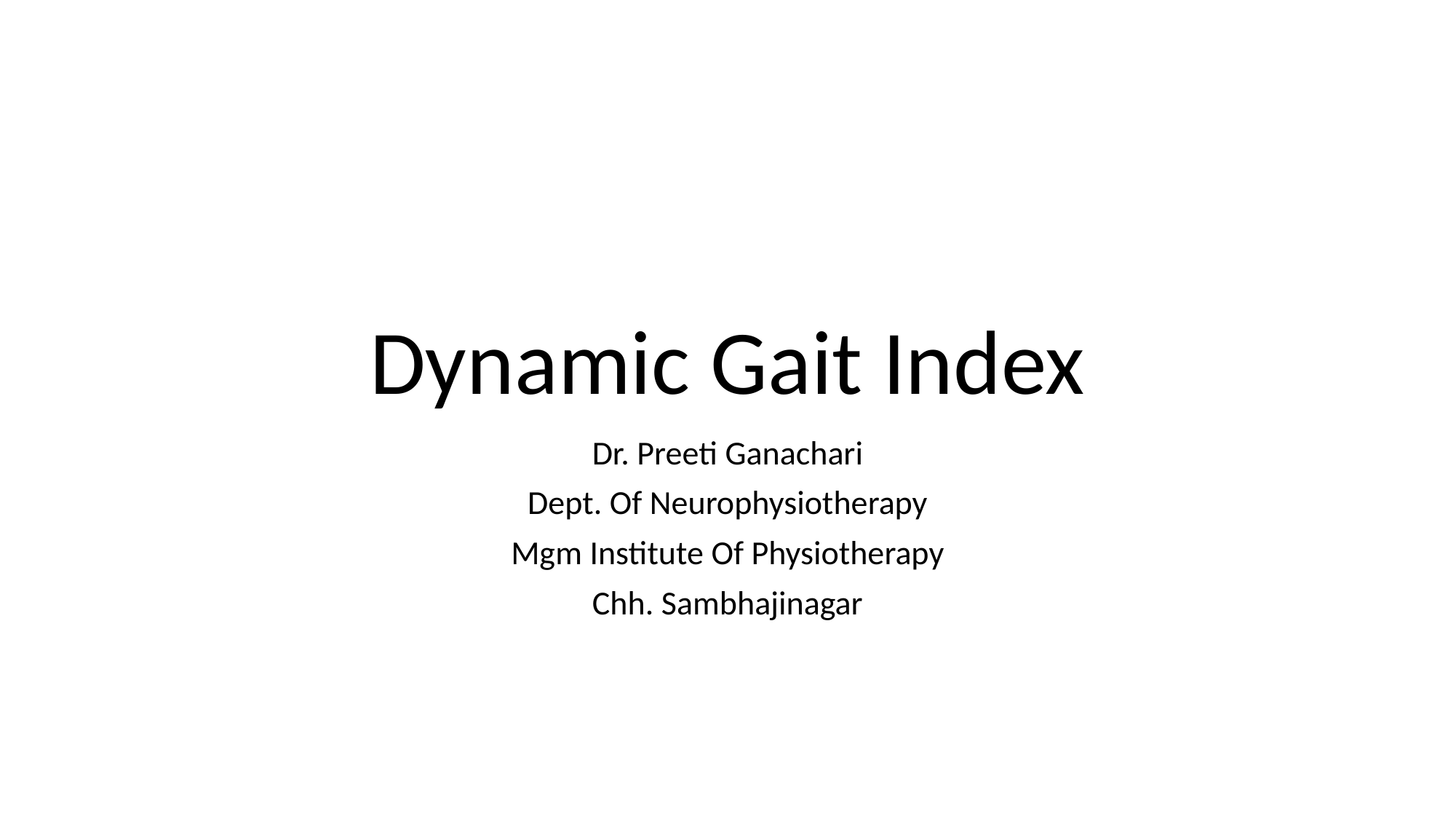

# Dynamic Gait Index
Dr. Preeti Ganachari
Dept. Of Neurophysiotherapy
Mgm Institute Of Physiotherapy
Chh. Sambhajinagar